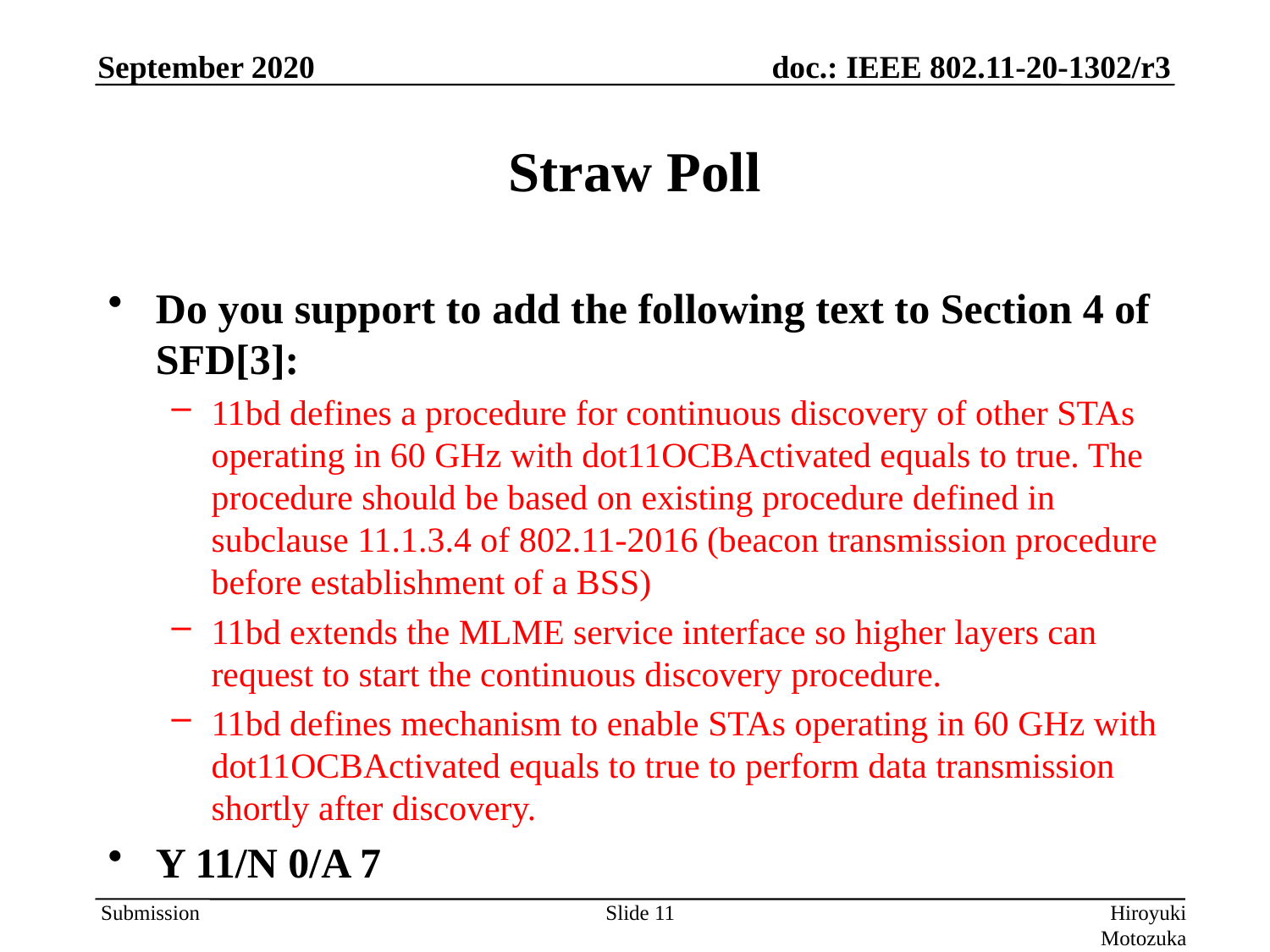

# Straw Poll
Do you support to add the following text to Section 4 of SFD[3]:
11bd defines a procedure for continuous discovery of other STAs operating in 60 GHz with dot11OCBActivated equals to true. The procedure should be based on existing procedure defined in subclause 11.1.3.4 of 802.11-2016 (beacon transmission procedure before establishment of a BSS)
11bd extends the MLME service interface so higher layers can request to start the continuous discovery procedure.
11bd defines mechanism to enable STAs operating in 60 GHz with dot11OCBActivated equals to true to perform data transmission shortly after discovery.
Y 11/N 0/A 7

Slide 11
Hiroyuki Motozuka (Panasonic)